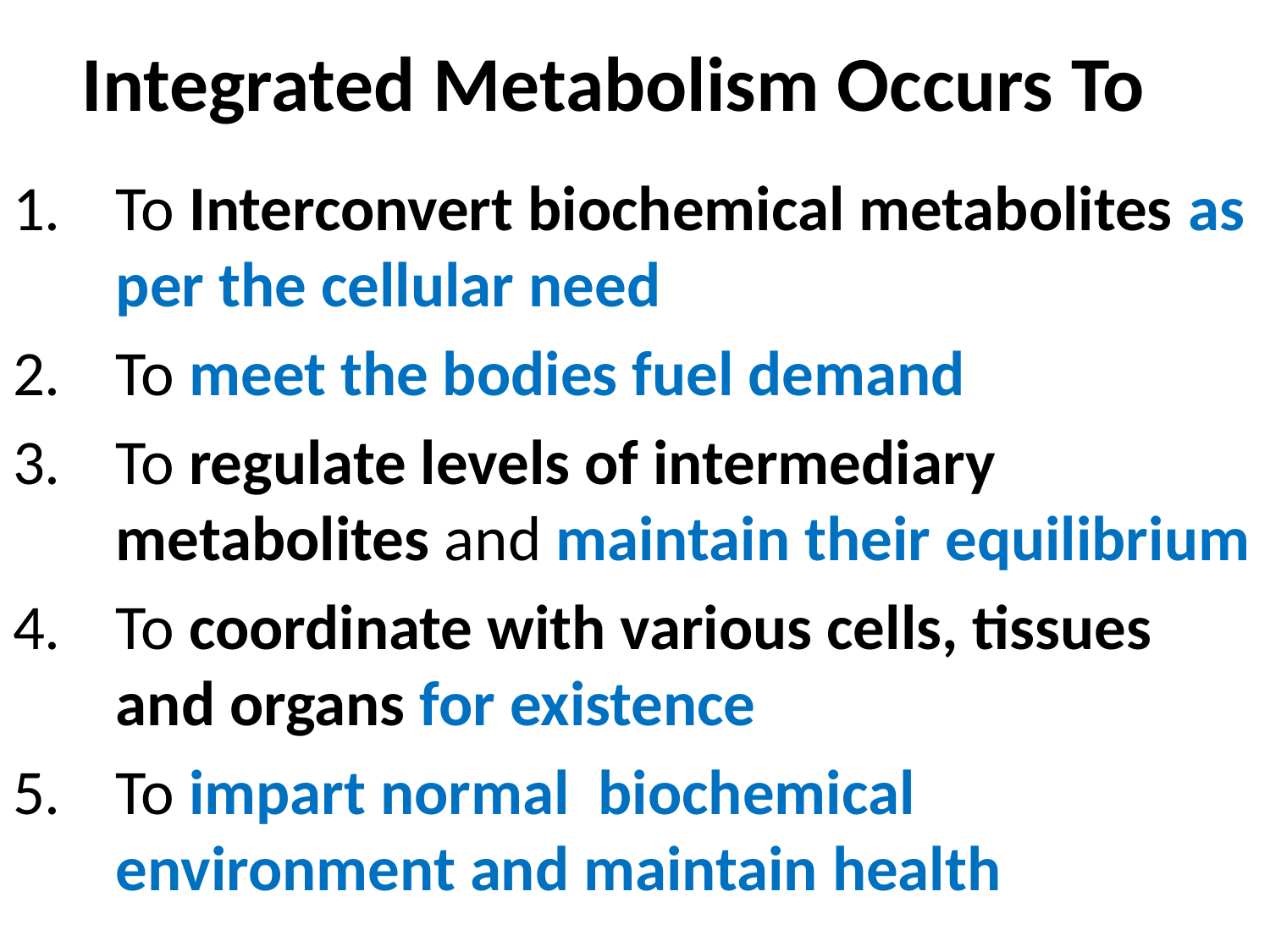

# Integrated Metabolism Occurs To
To Interconvert biochemical metabolites as per the cellular need
To meet the bodies fuel demand
To regulate levels of intermediary metabolites and maintain their equilibrium
To coordinate with various cells, tissues and organs for existence
To impart normal  biochemical environment and maintain health